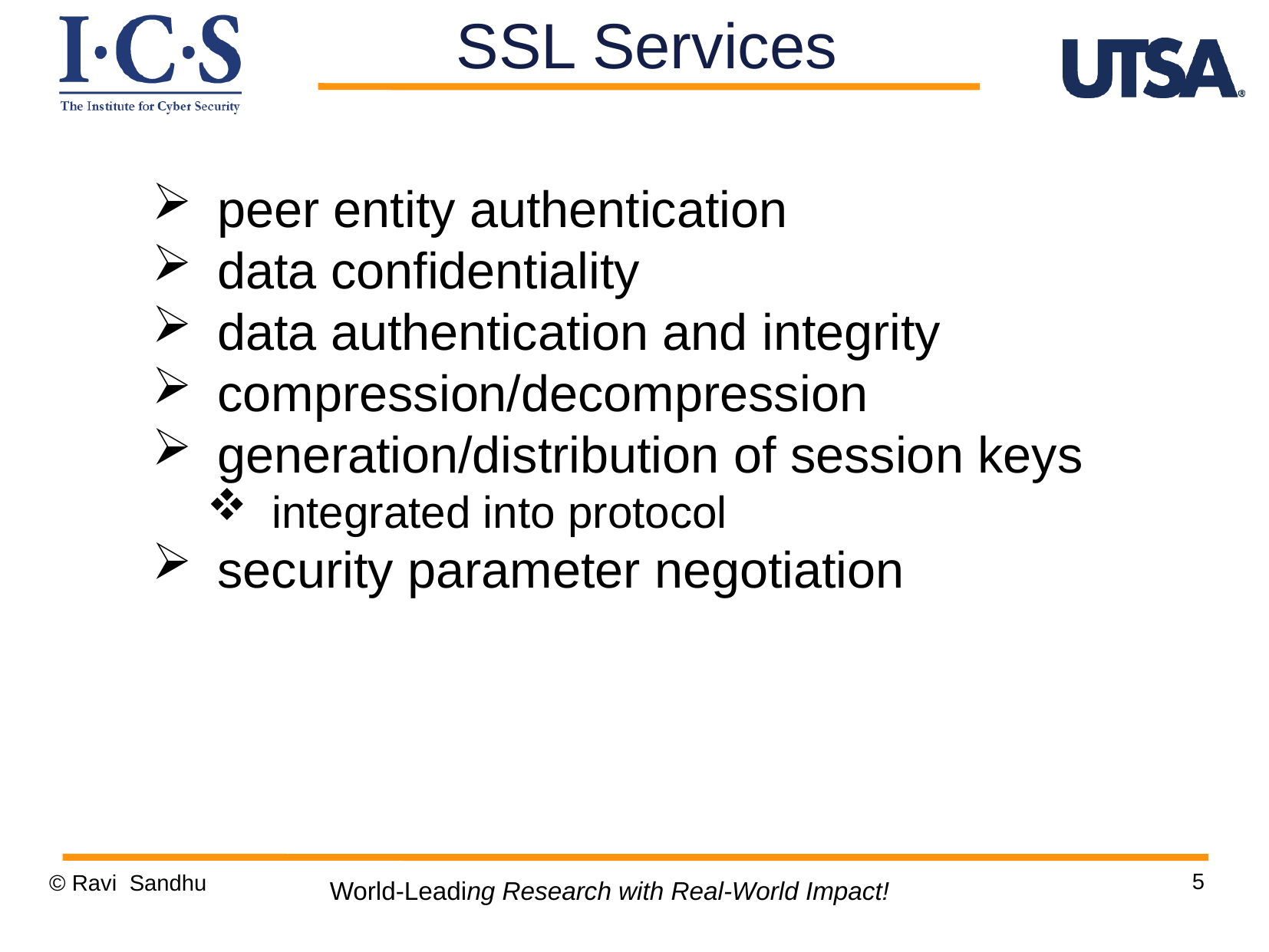

SSL Services
peer entity authentication
data confidentiality
data authentication and integrity
compression/decompression
generation/distribution of session keys
integrated into protocol
security parameter negotiation

5
© Ravi  Sandhu
World-Leading Research with Real-World Impact!